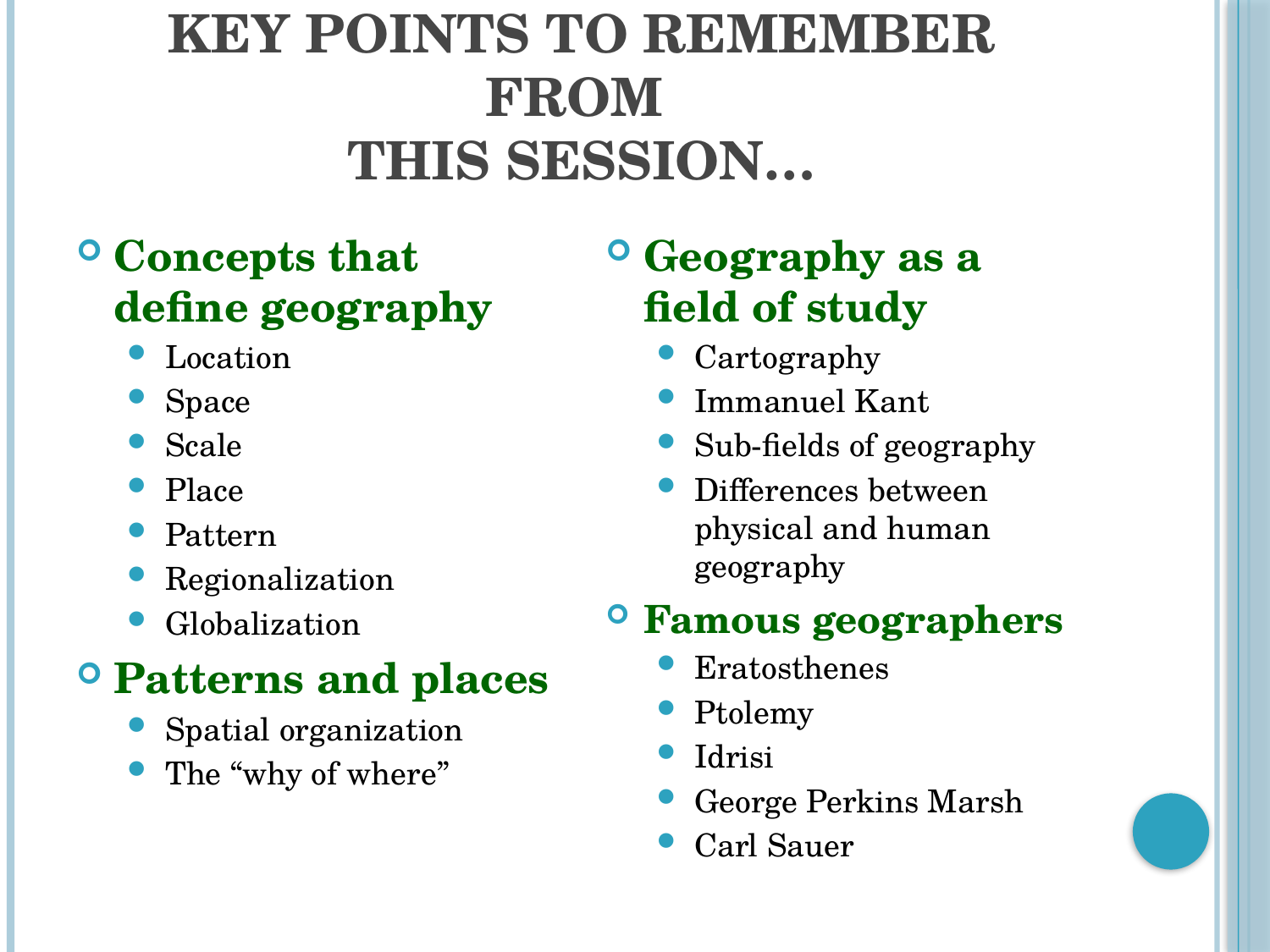

# Key Points to Remember from this session…
Concepts that define geography
Location
Space
Scale
Place
Pattern
Regionalization
Globalization
Patterns and places
Spatial organization
The “why of where”
Geography as a field of study
Cartography
Immanuel Kant
Sub-fields of geography
Differences between physical and human geography
Famous geographers
Eratosthenes
Ptolemy
Idrisi
George Perkins Marsh
Carl Sauer